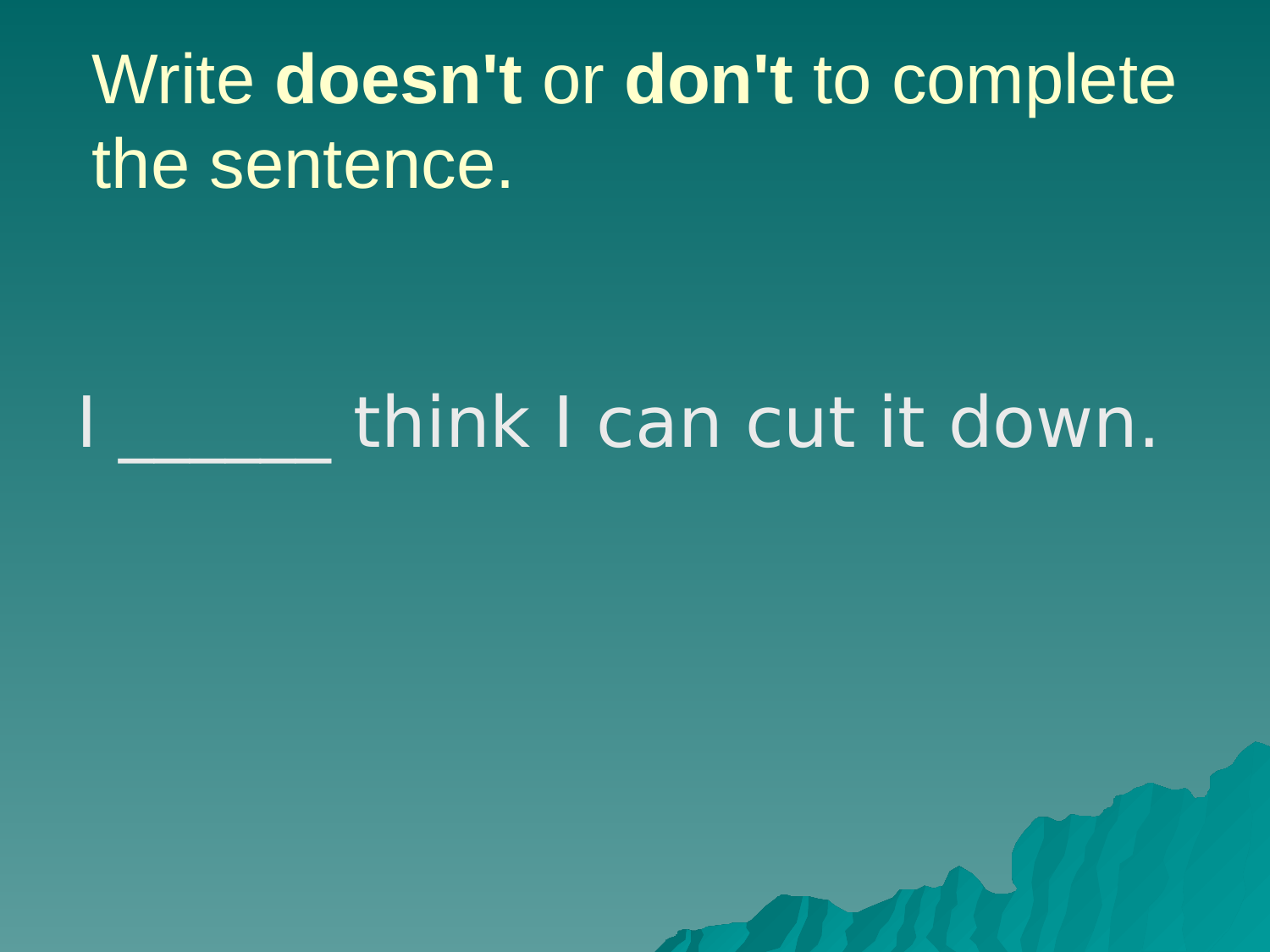

# Write doesn't or don't to complete the sentence.
I ______ think I can cut it down.